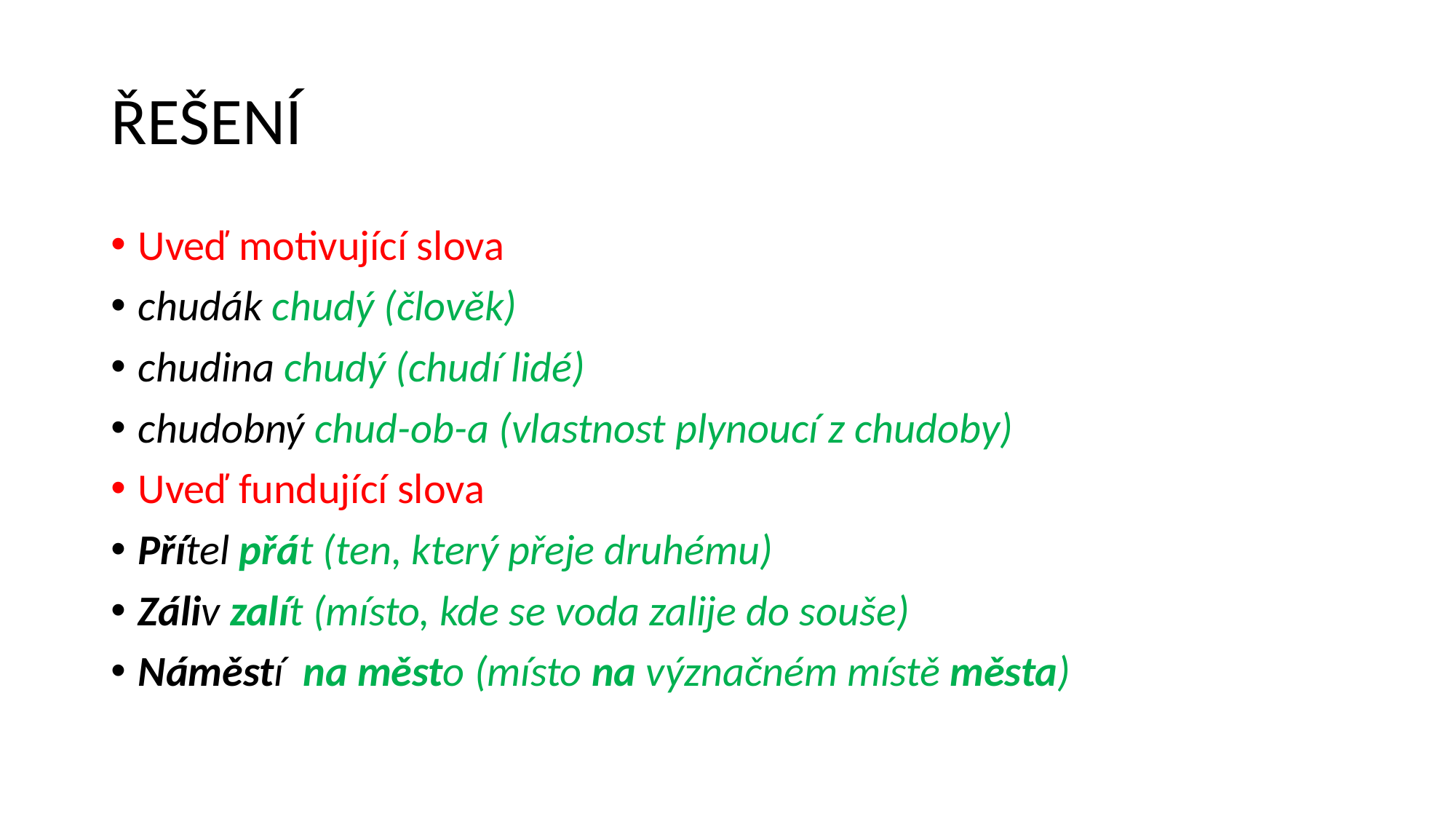

# ŘEŠENÍ
Uveď motivující slova
chudák chudý (člověk)
chudina chudý (chudí lidé)
chudobný chud-ob-a (vlastnost plynoucí z chudoby)
Uveď fundující slova
Přítel přát (ten, který přeje druhému)
Záliv zalít (místo, kde se voda zalije do souše)
Náměstí  na město (místo na význačném místě města)